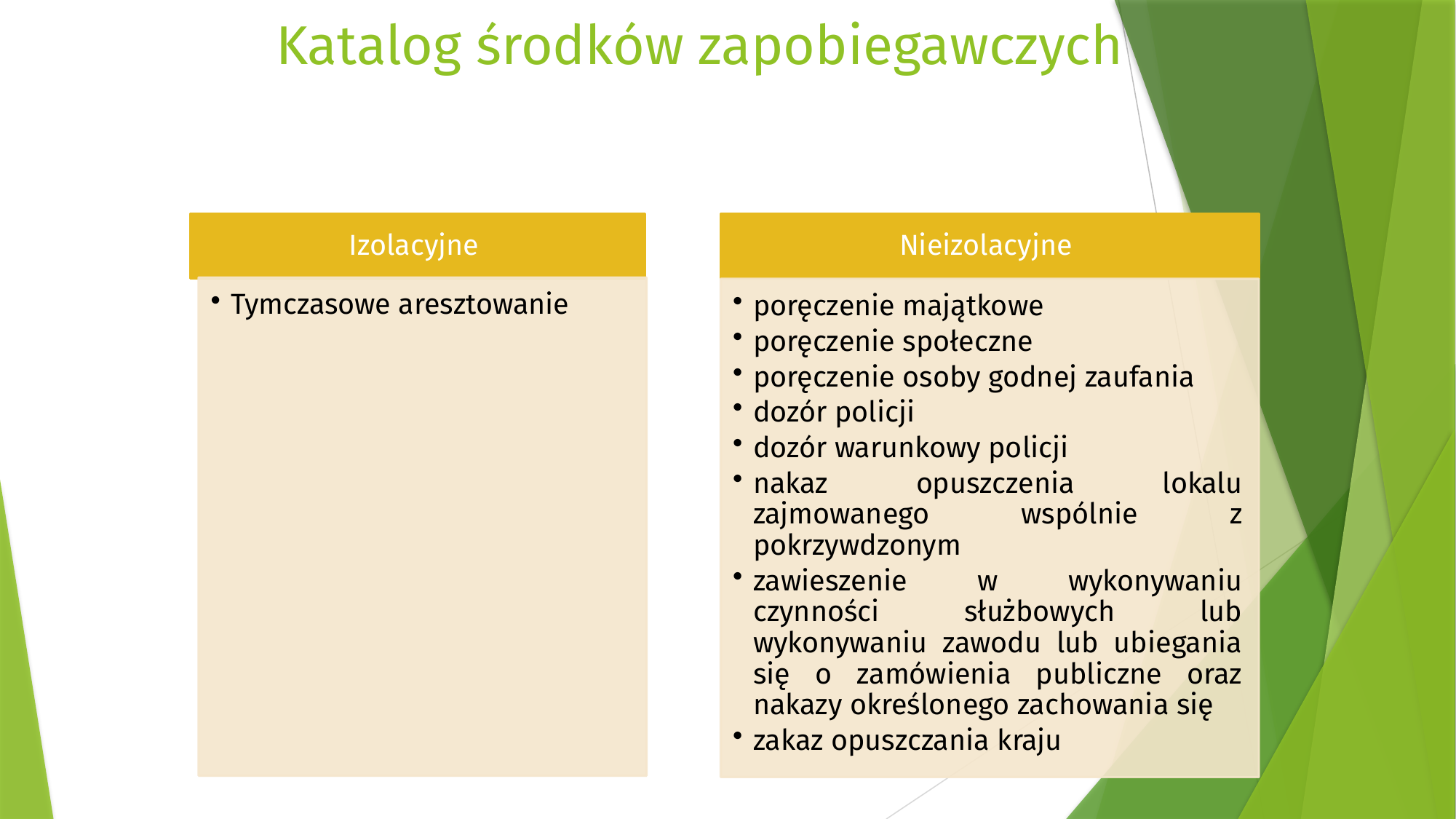

# Katalog środków zapobiegawczych
Izolacyjne
Tymczasowe aresztowanie
Nieizolacyjne
poręczenie majątkowe
poręczenie społeczne
poręczenie osoby godnej zaufania
dozór policji
dozór warunkowy policji
nakaz opuszczenia lokalu zajmowanego wspólnie z pokrzywdzonym
zawieszenie w wykonywaniu czynności służbowych lub wykonywaniu zawodu lub ubiegania się o zamówienia publiczne oraz nakazy określonego zachowania się
zakaz opuszczania kraju